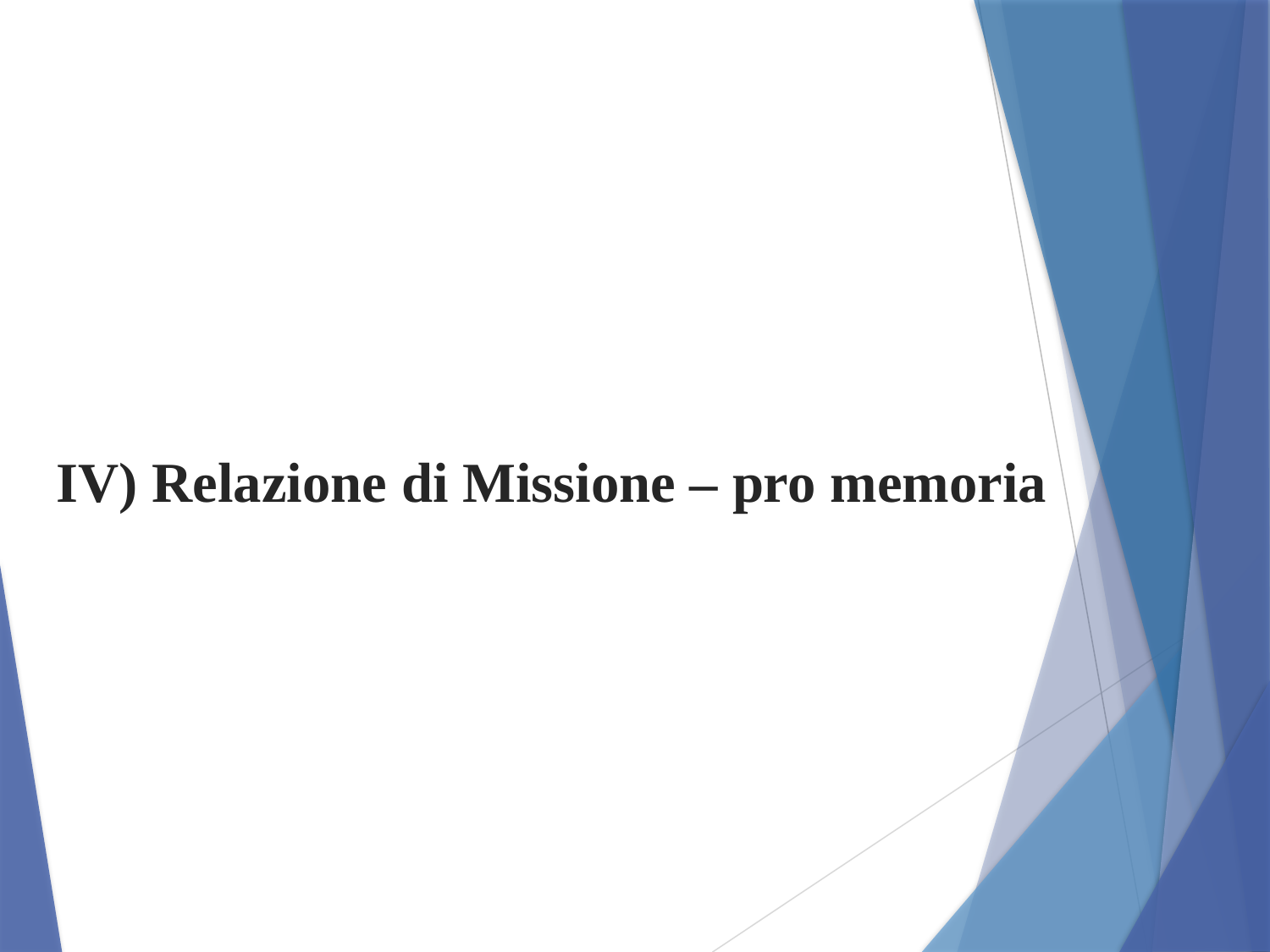

IV) Relazione di Missione – pro memoria